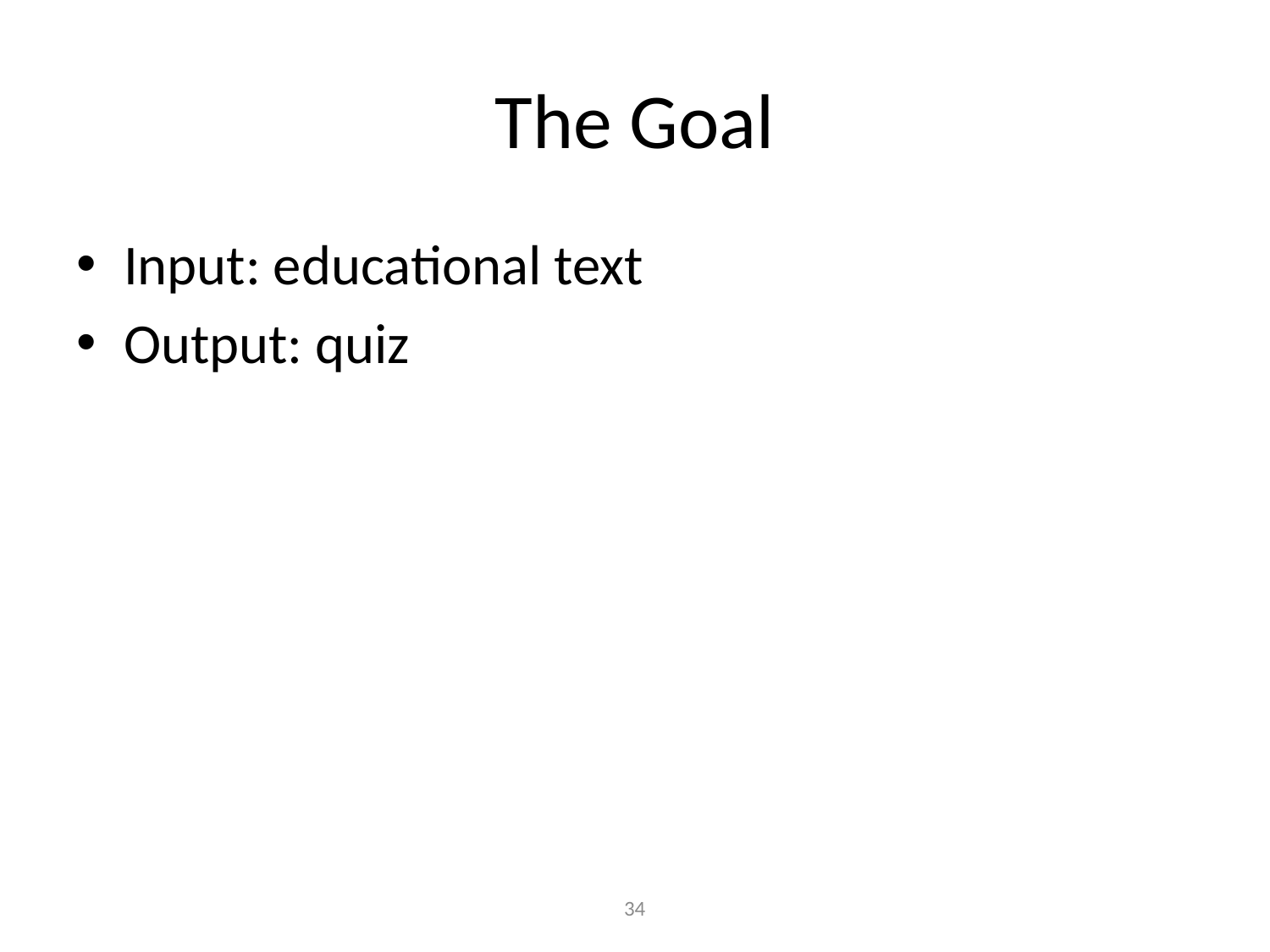

# The Goal
Input: educational text
Output: quiz

34